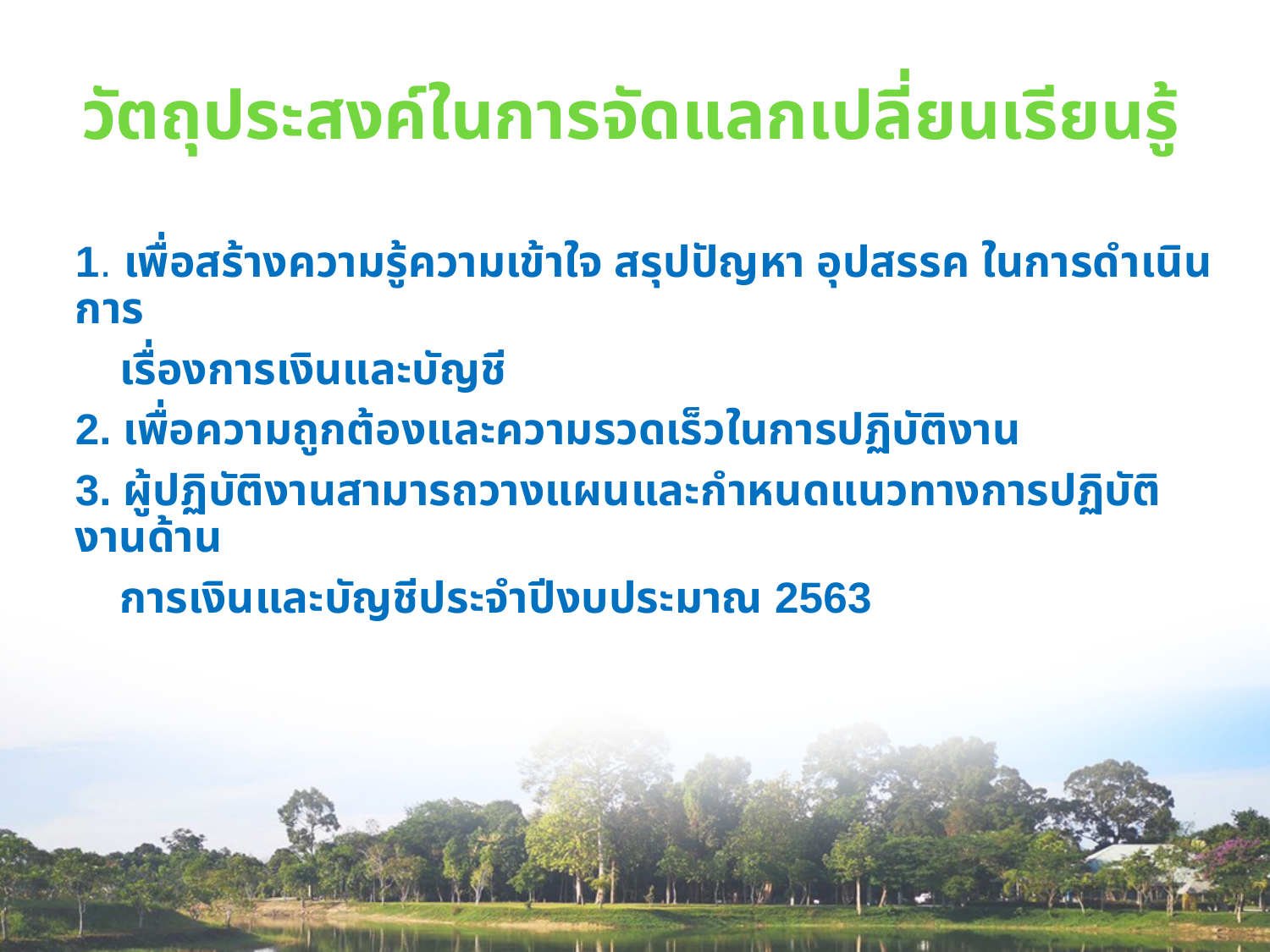

# วัตถุประสงค์ในการจัดแลกเปลี่ยนเรียนรู้
  1. เพื่อสร้างความรู้ความเข้าใจ สรุปปัญหา อุปสรรค ในการดำเนินการ
      เรื่องการเงินและบัญชี
  2. เพื่อความถูกต้องและความรวดเร็วในการปฏิบัติงาน
  3. ผู้ปฏิบัติงานสามารถวางแผนและกำหนดแนวทางการปฏิบัติงานด้าน
      การเงินและบัญชีประจำปีงบประมาณ 2563